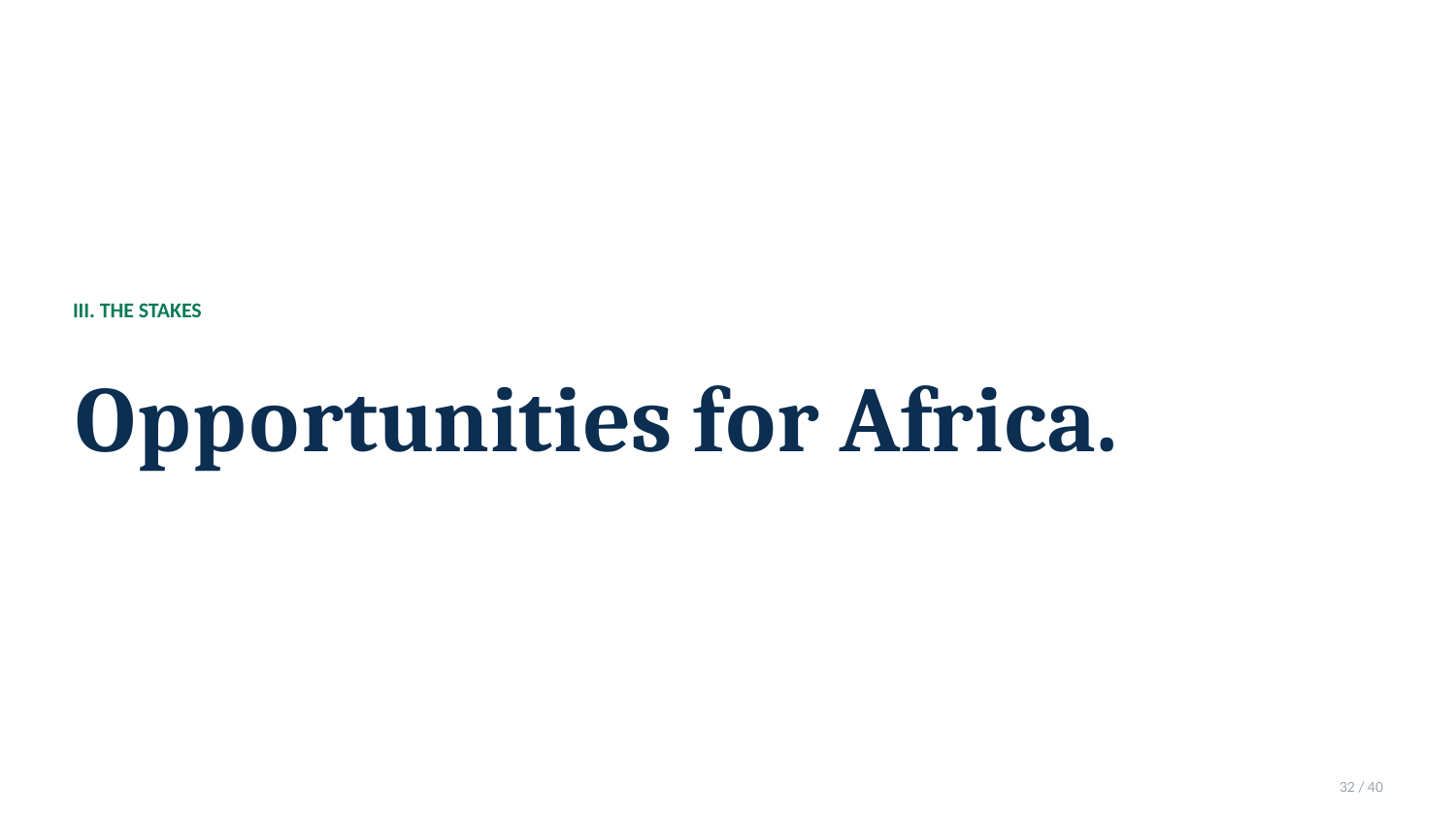

III. THE STAKES
Opportunities for Africa.
32 / 40